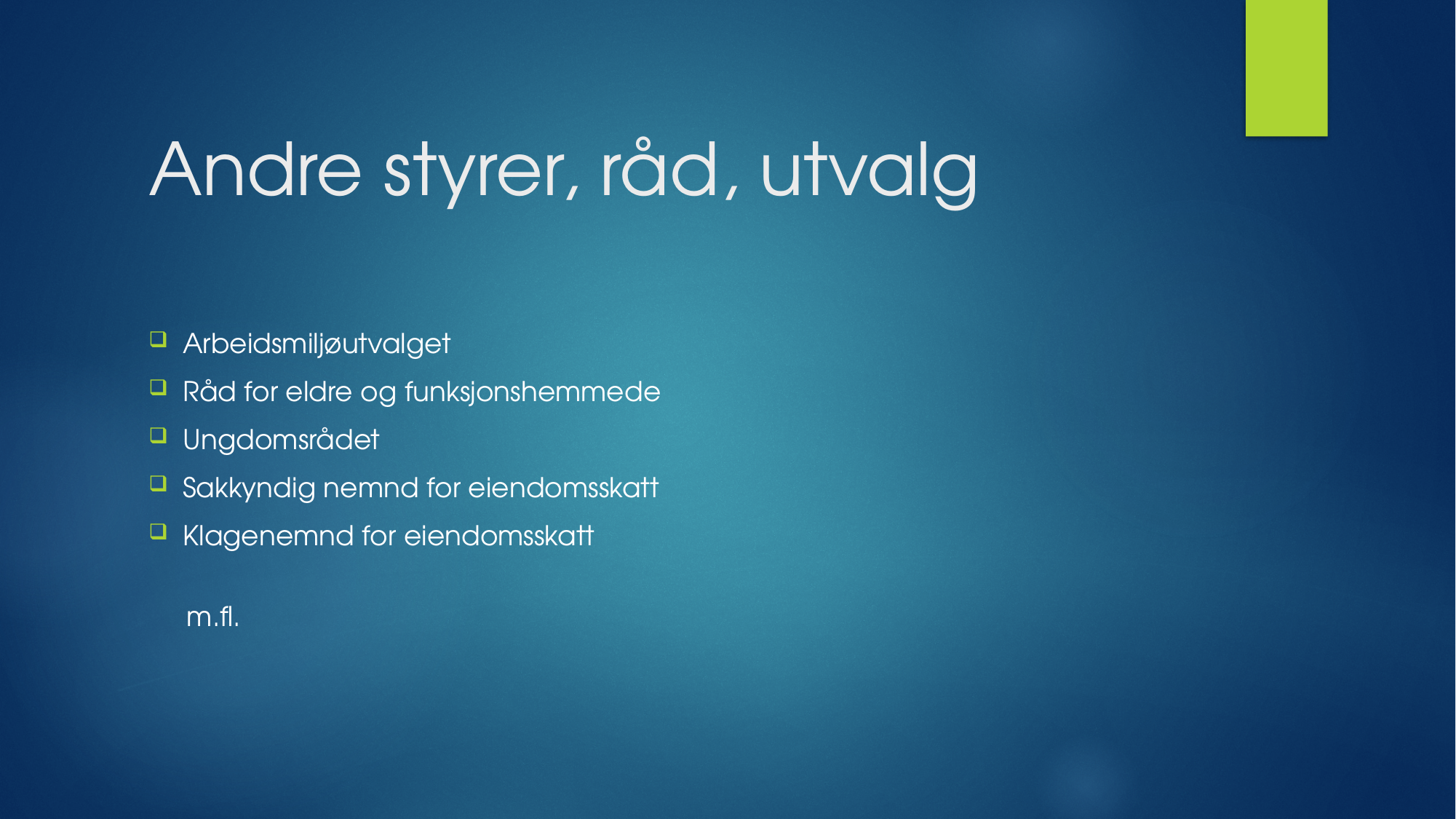

# Andre styrer, råd, utvalg
Arbeidsmiljøutvalget
Råd for eldre og funksjonshemmede
Ungdomsrådet
Sakkyndig nemnd for eiendomsskatt
Klagenemnd for eiendomsskatt
     m.fl.